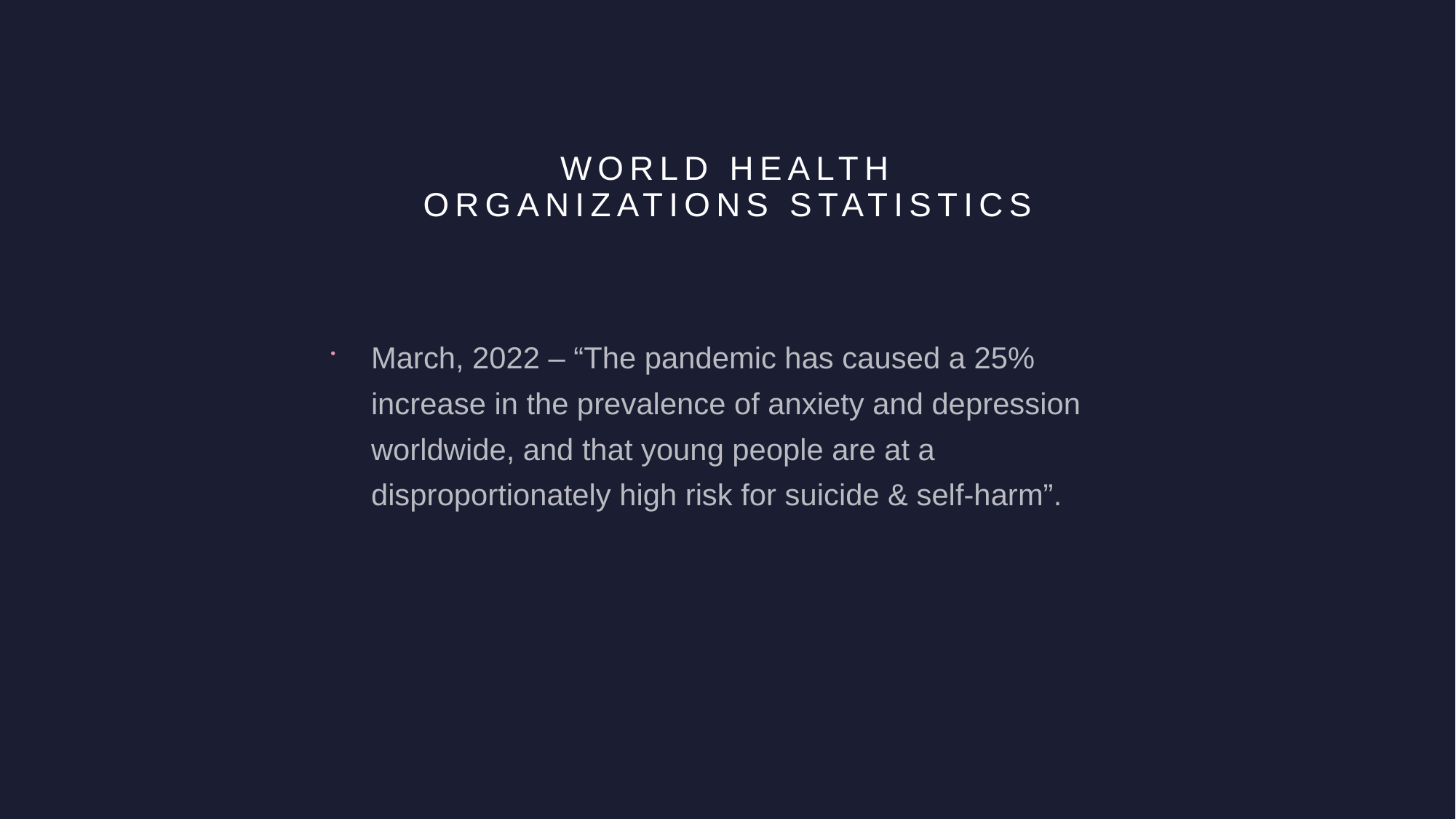

# World HEALTH Organizations statistics
March, 2022 – “The pandemic has caused a 25% increase in the prevalence of anxiety and depression worldwide, and that young people are at a disproportionately high risk for suicide & self-harm”.